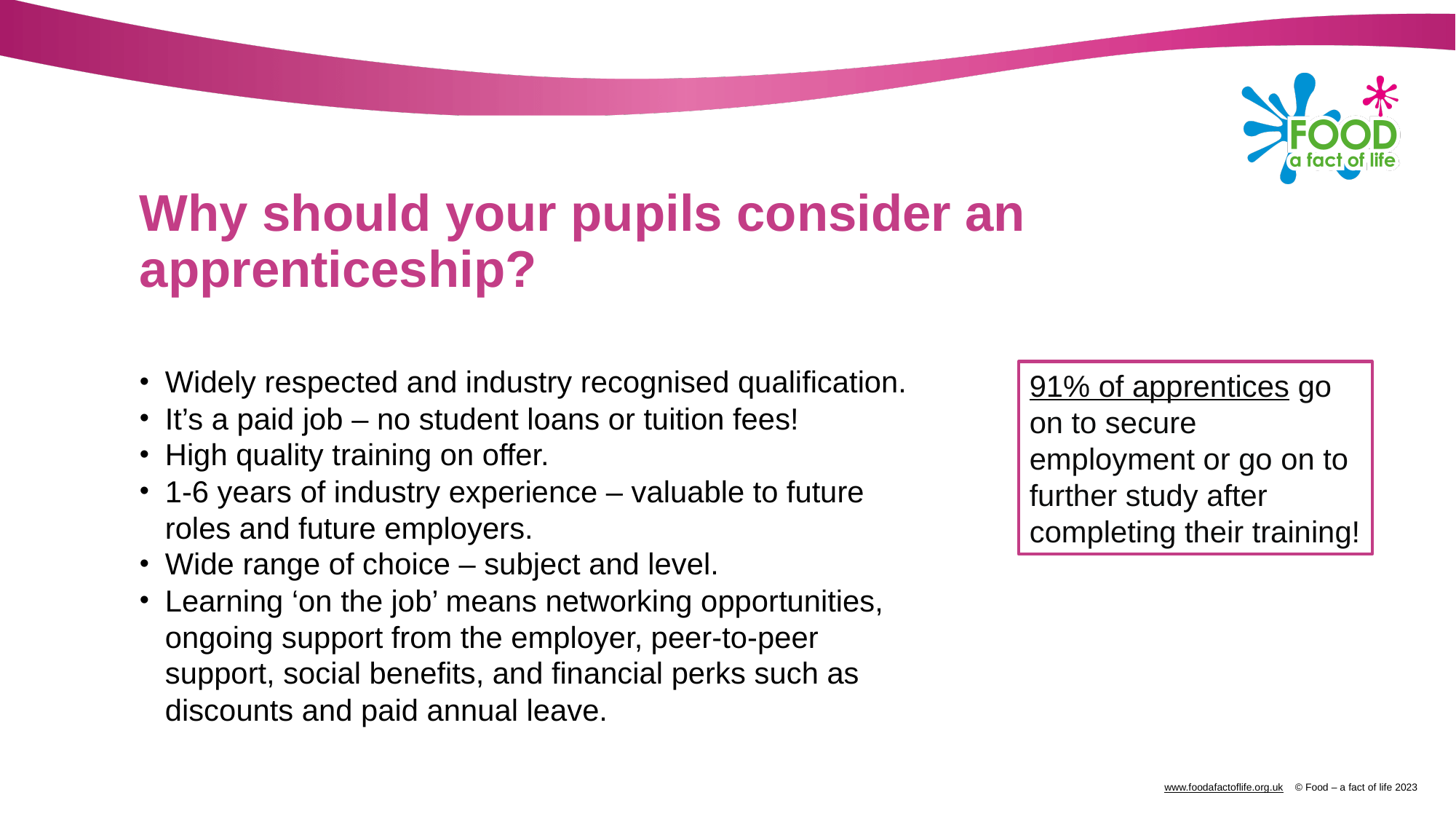

# Why should your pupils consider an apprenticeship?
91% of apprentices go on to secure employment or go on to further study after completing their training!
Widely respected and industry recognised qualification.
It’s a paid job – no student loans or tuition fees!
High quality training on offer.
1-6 years of industry experience – valuable to future roles and future employers.
Wide range of choice – subject and level.
Learning ‘on the job’ means networking opportunities, ongoing support from the employer, peer-to-peer support, social benefits, and financial perks such as discounts and paid annual leave.